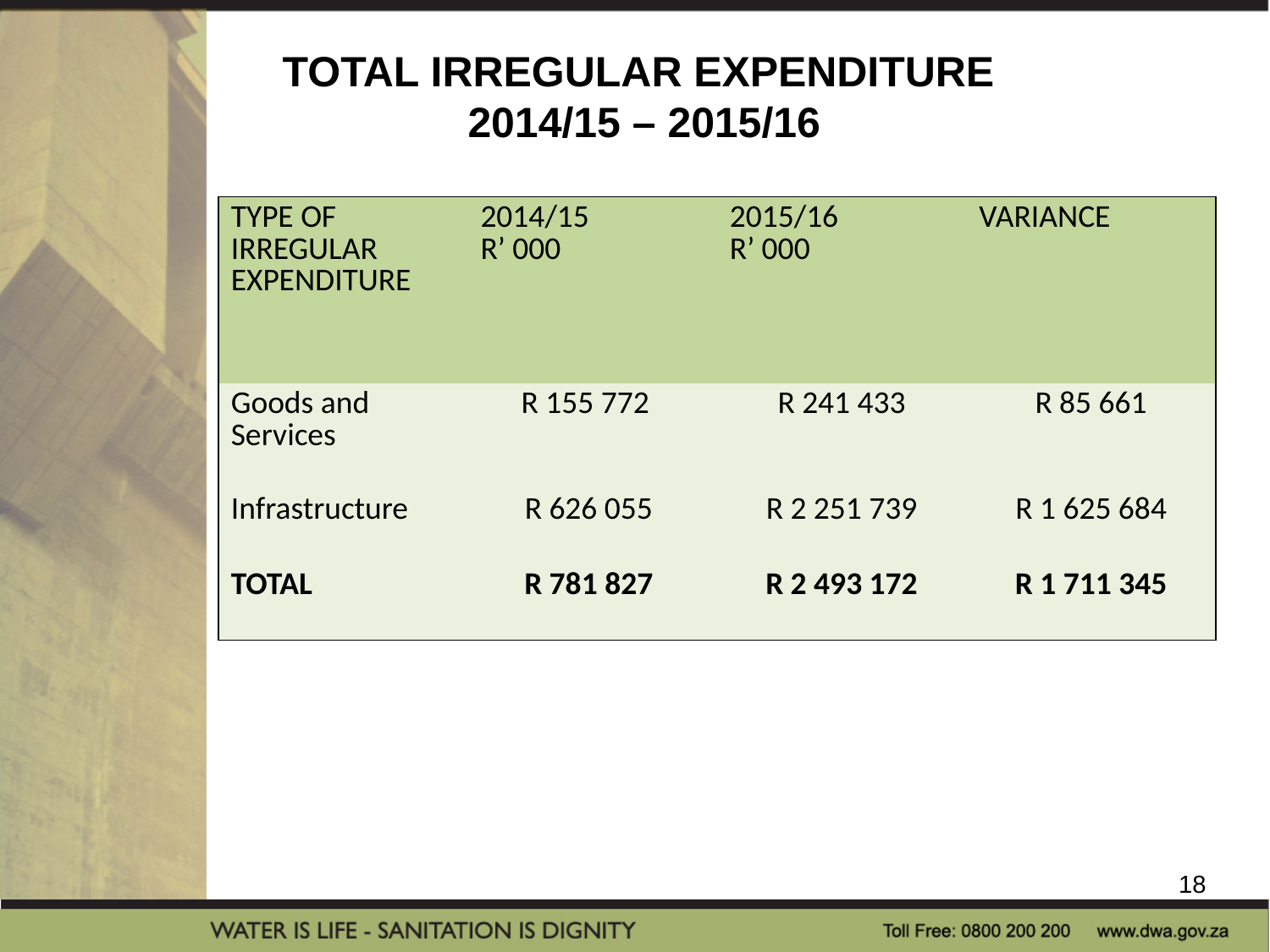

# TOTAL IRREGULAR EXPENDITURE 2014/15 – 2015/16
| TYPE OF IRREGULAR EXPENDITURE | 2014/15 R’ 000 | 2015/16 R’ 000 | VARIANCE |
| --- | --- | --- | --- |
| Goods and Services | R 155 772 | R 241 433 | R 85 661 |
| Infrastructure | R 626 055 | R 2 251 739 | R 1 625 684 |
| TOTAL | R 781 827 | R 2 493 172 | R 1 711 345 |
18